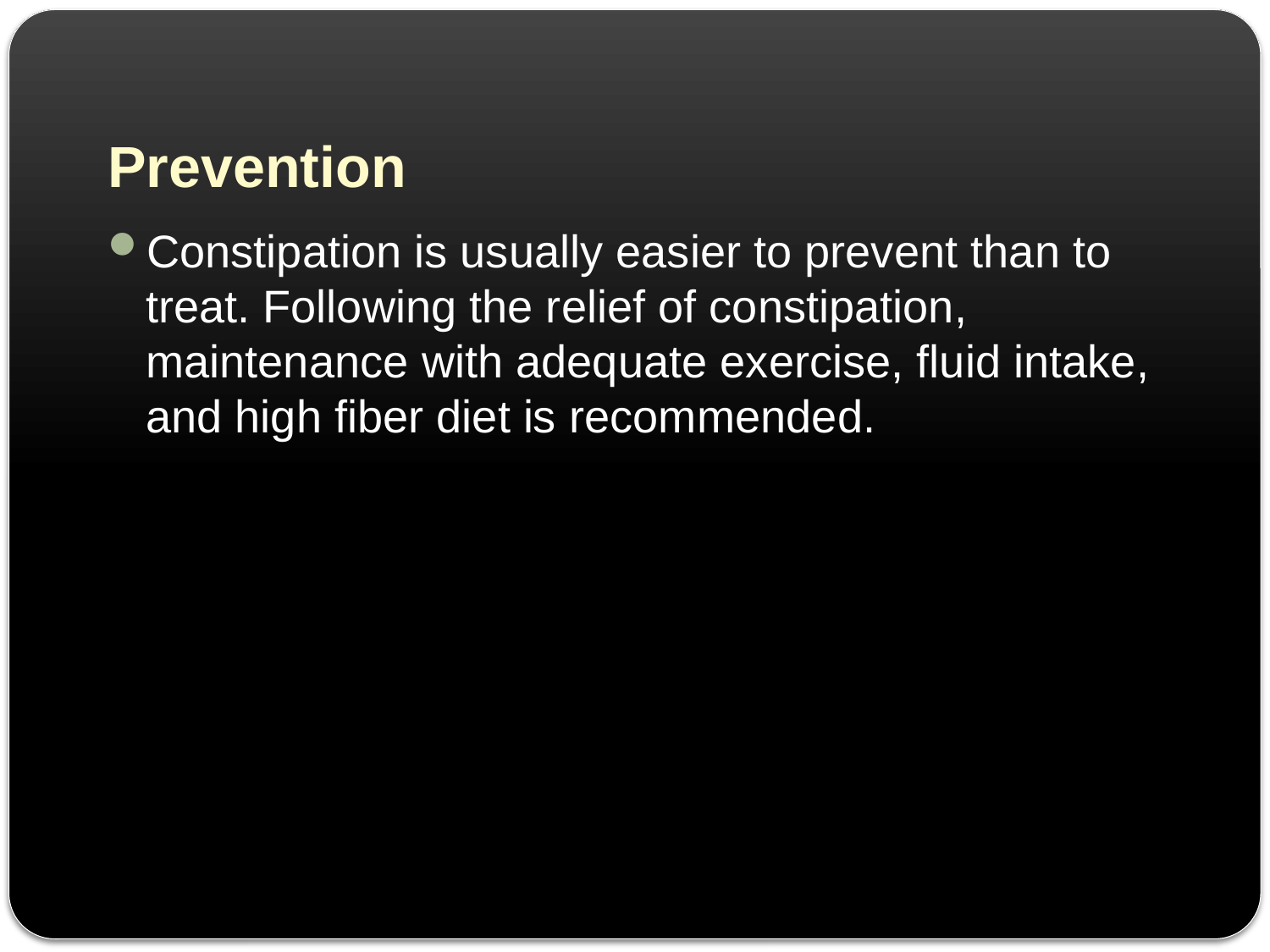

# Prevention
Constipation is usually easier to prevent than to treat. Following the relief of constipation, maintenance with adequate exercise, fluid intake, and high fiber diet is recommended.